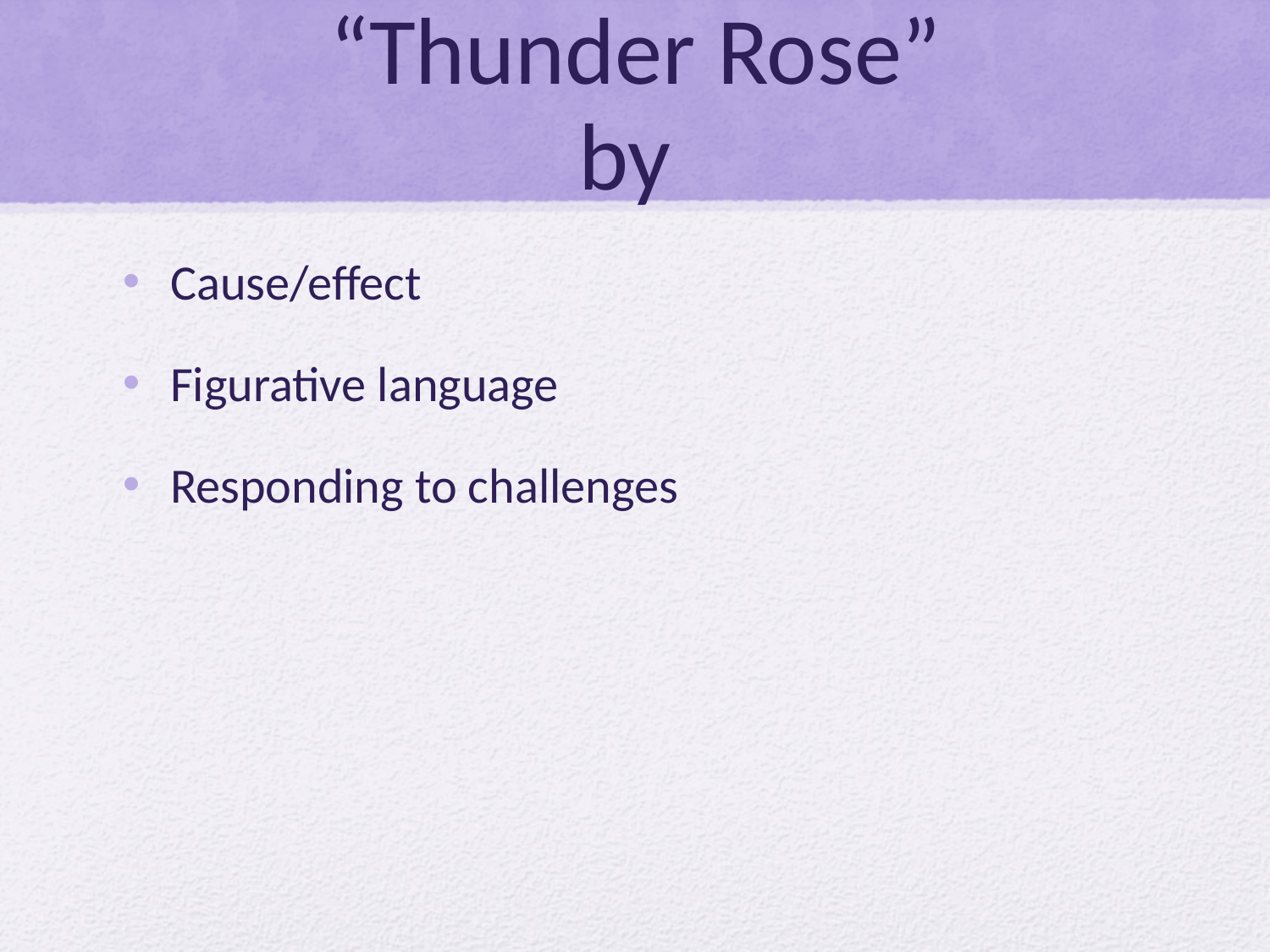

# “Thunder Rose” by
Cause/effect
Figurative language
Responding to challenges